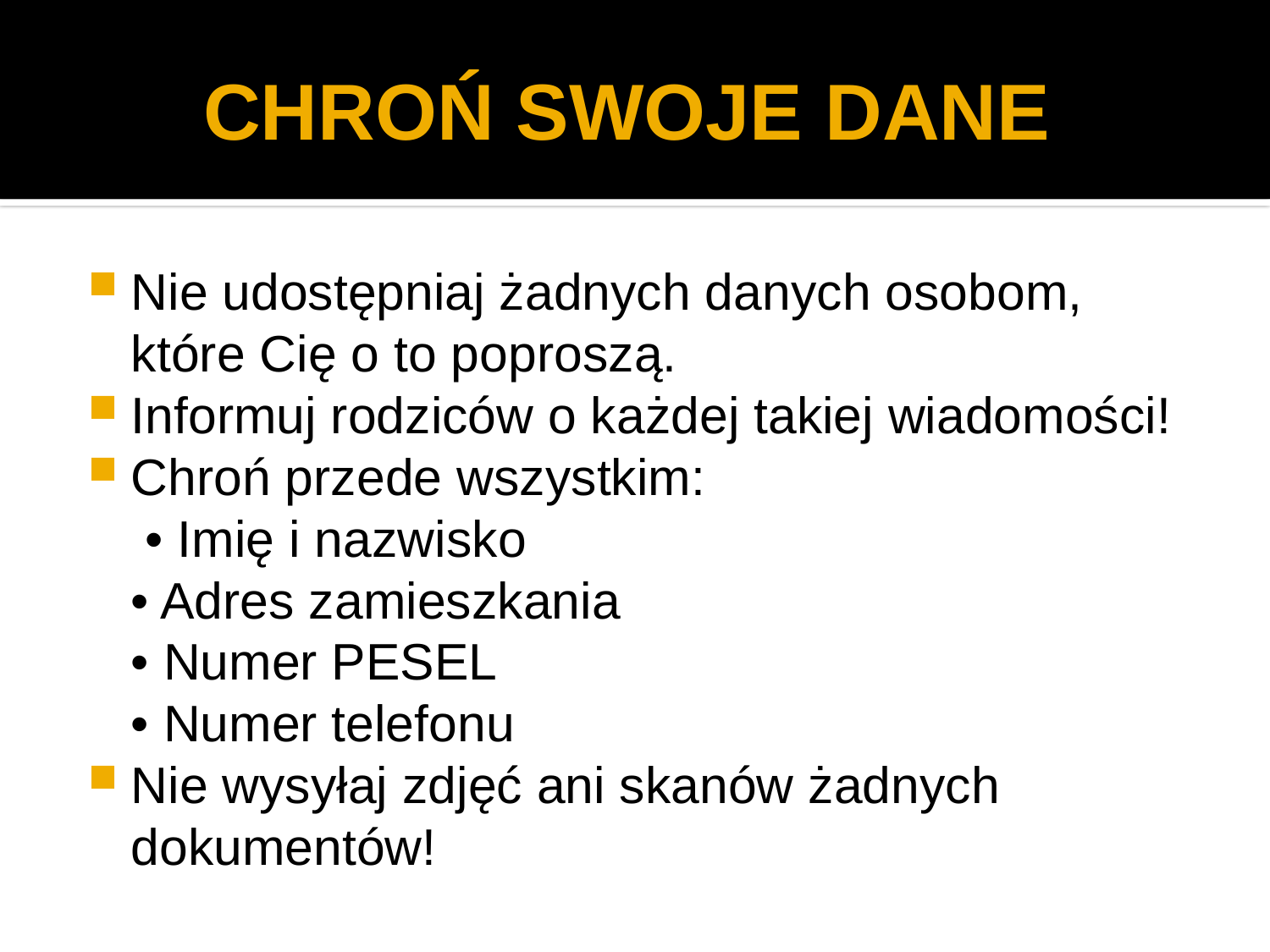

# CHROŃ SWOJE DANE
Nie udostępniaj żadnych danych osobom, które Cię o to poproszą.
Informuj rodziców o każdej takiej wiadomości!
Chroń przede wszystkim:
 • Imię i nazwisko
• Adres zamieszkania
• Numer PESEL
• Numer telefonu
Nie wysyłaj zdjęć ani skanów żadnych dokumentów!